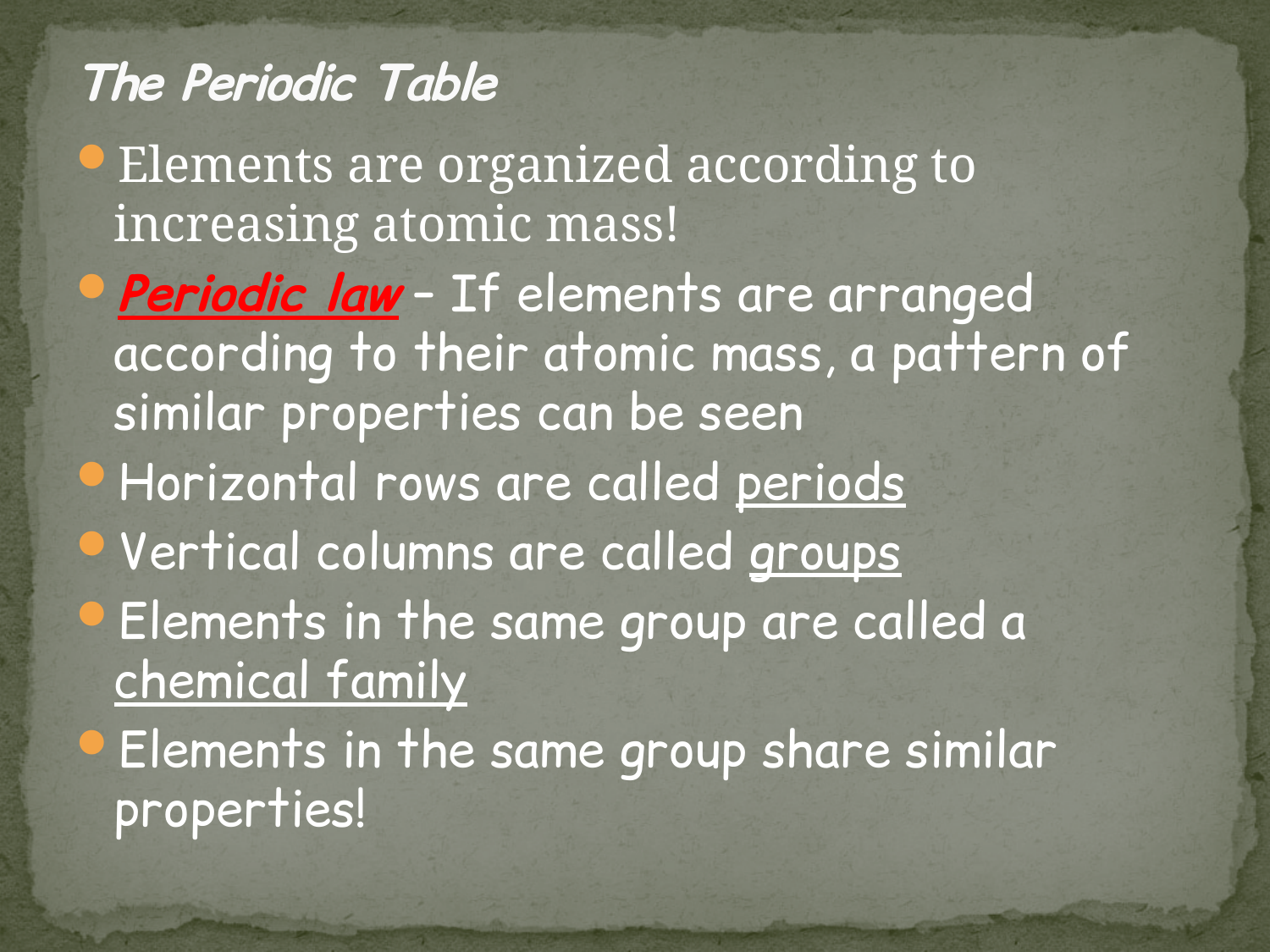

# The Periodic Table
Elements are organized according to increasing atomic mass!
Periodic law – If elements are arranged according to their atomic mass, a pattern of similar properties can be seen
Horizontal rows are called periods
Vertical columns are called groups
Elements in the same group are called a chemical family
Elements in the same group share similar properties!